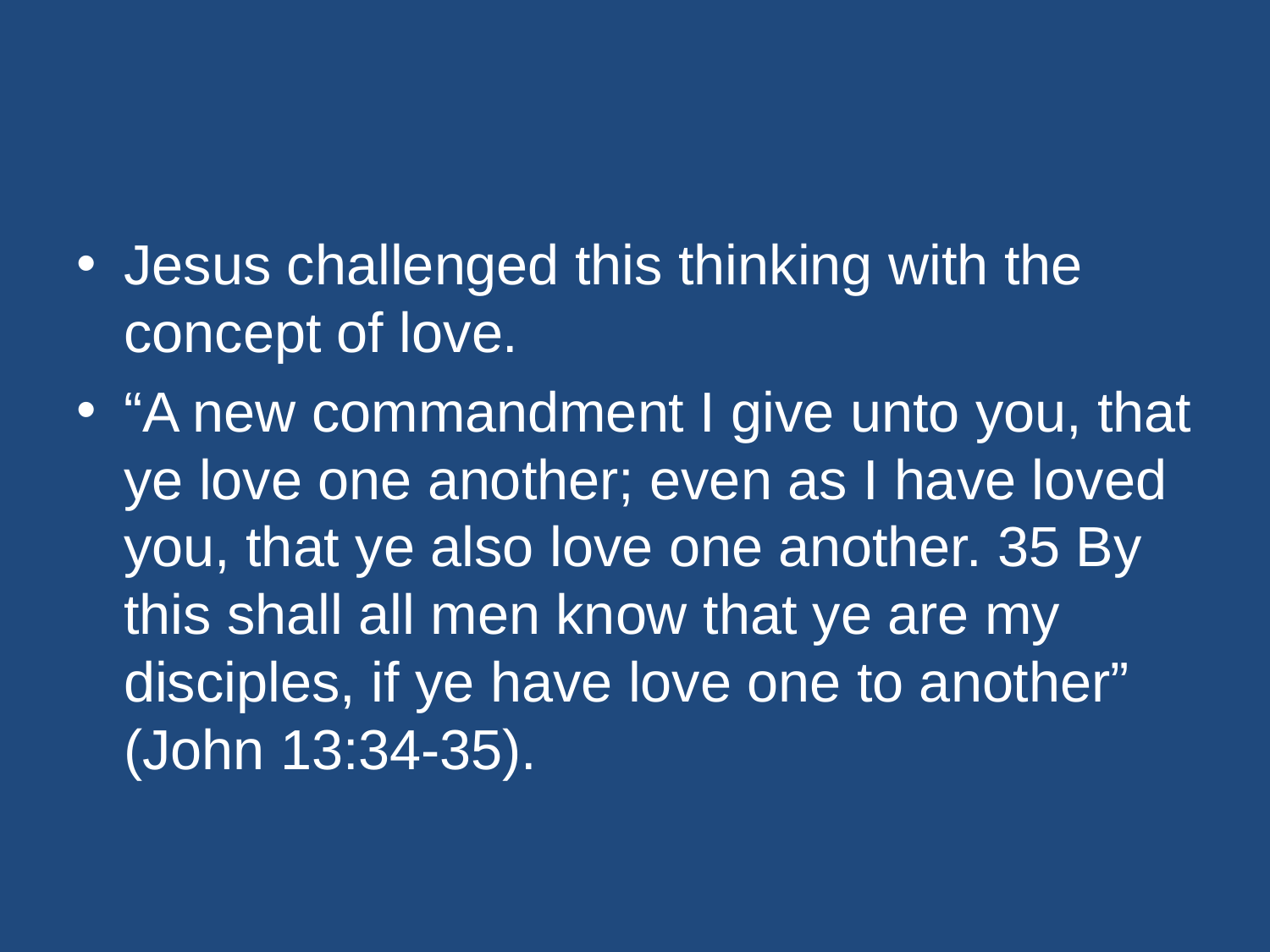

#
Jesus challenged this thinking with the concept of love.
“A new commandment I give unto you, that ye love one another; even as I have loved you, that ye also love one another. 35 By this shall all men know that ye are my disciples, if ye have love one to another” (John 13:34-35).